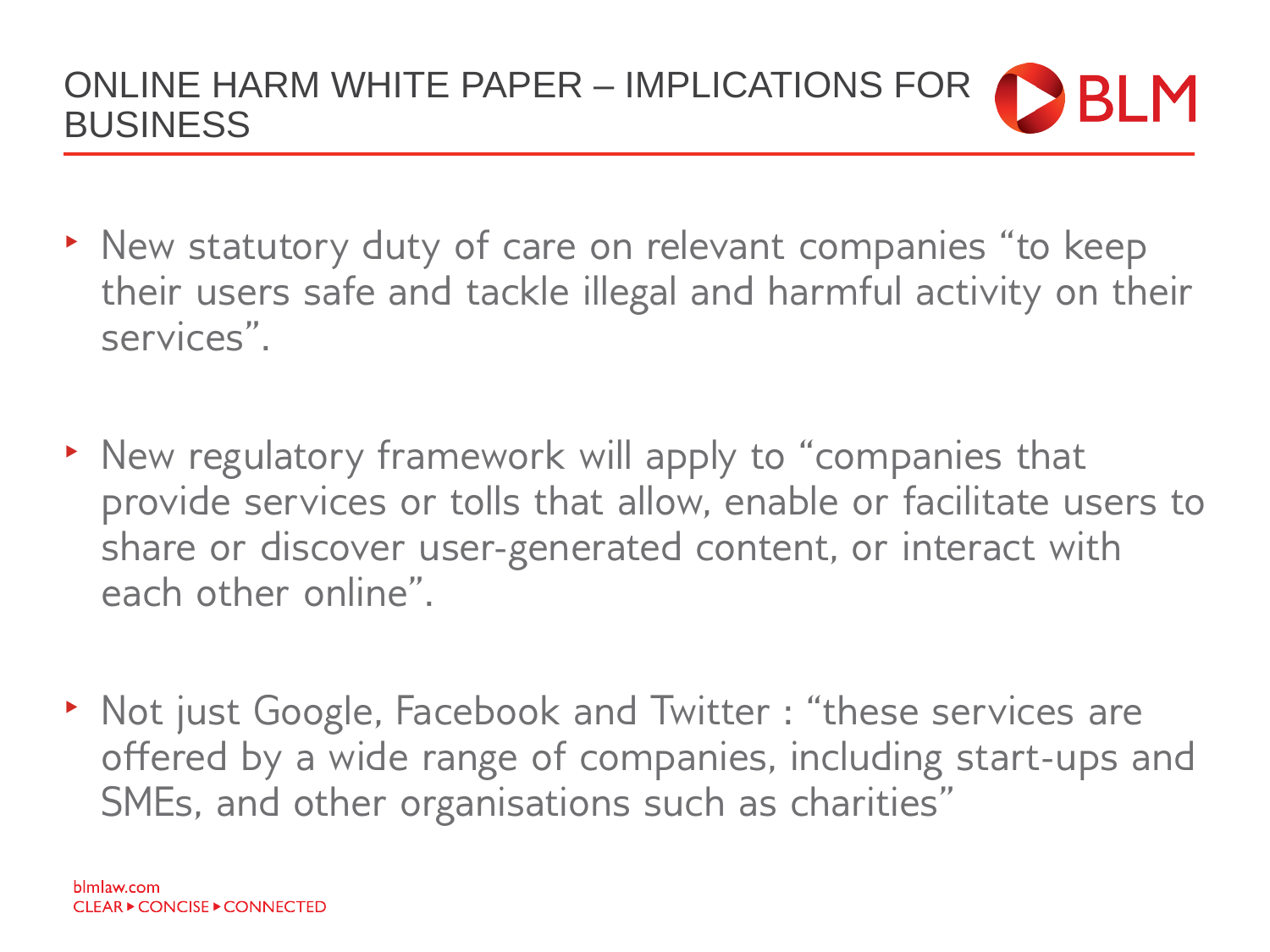

# Online harm white paper – implications for business
New statutory duty of care on relevant companies “to keep their users safe and tackle illegal and harmful activity on their services”.

New regulatory framework will apply to “companies that provide services or tolls that allow, enable or facilitate users to share or discover user-generated content, or interact with each other online”.

Not just Google, Facebook and Twitter : “these services are offered by a wide range of companies, including start-ups and SMEs, and other organisations such as charities”